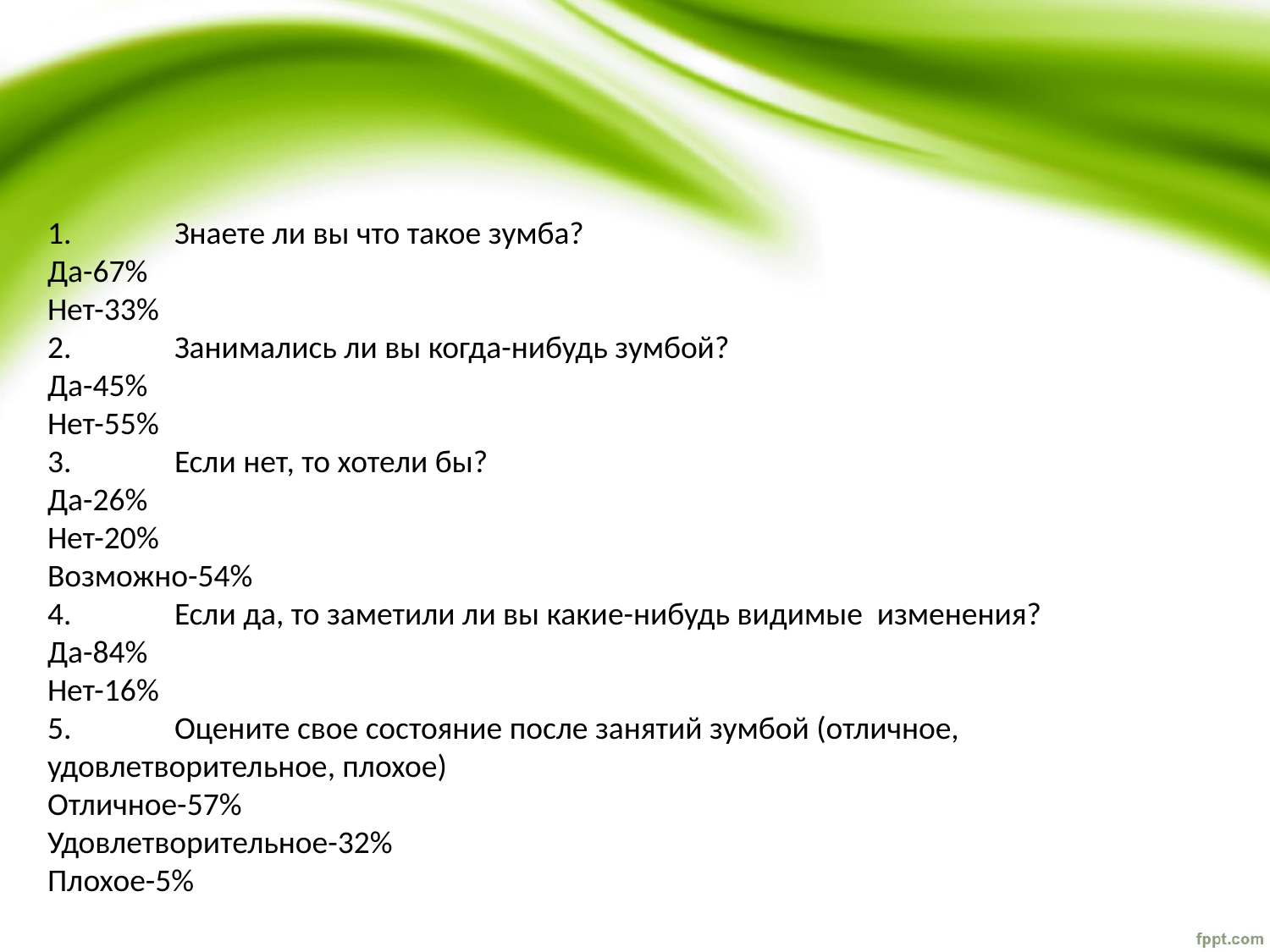

1.	Знаете ли вы что такое зумба?
Да-67%
Нет-33%
2.	Занимались ли вы когда-нибудь зумбой?
Да-45%
Нет-55%
3.	Если нет, то хотели бы?
Да-26%
Нет-20%
Возможно-54%
4.	Если да, то заметили ли вы какие-нибудь видимые  изменения?
Да-84%
Нет-16%
5.	Оцените свое состояние после занятий зумбой (отличное, удовлетворительное, плохое)
Отличное-57%
Удовлетворительное-32%
Плохое-5%